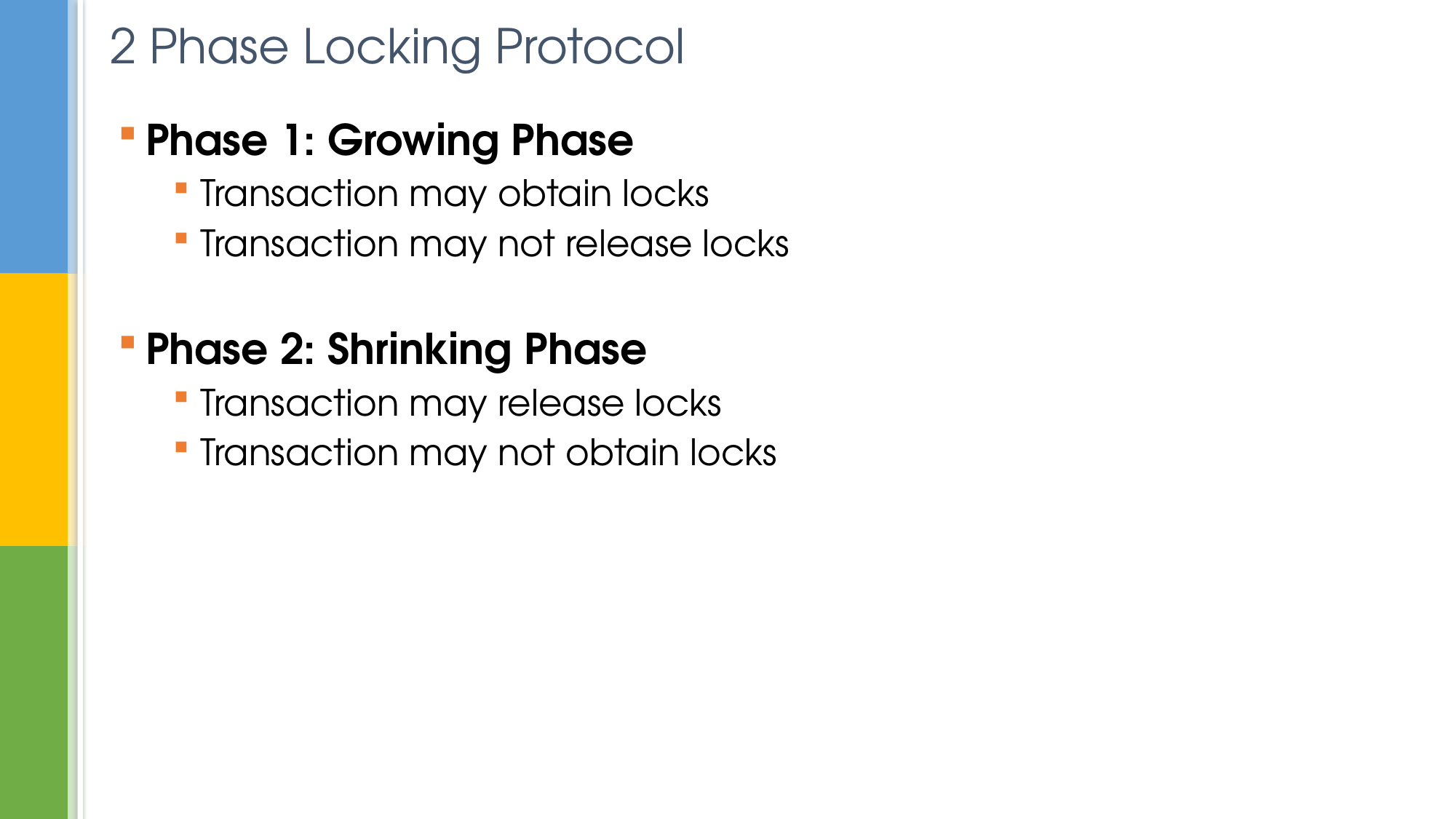

# 2 Phase Locking Protocol
Phase 1: Growing Phase
Transaction may obtain locks
Transaction may not release locks

Phase 2: Shrinking Phase
Transaction may release locks
Transaction may not obtain locks